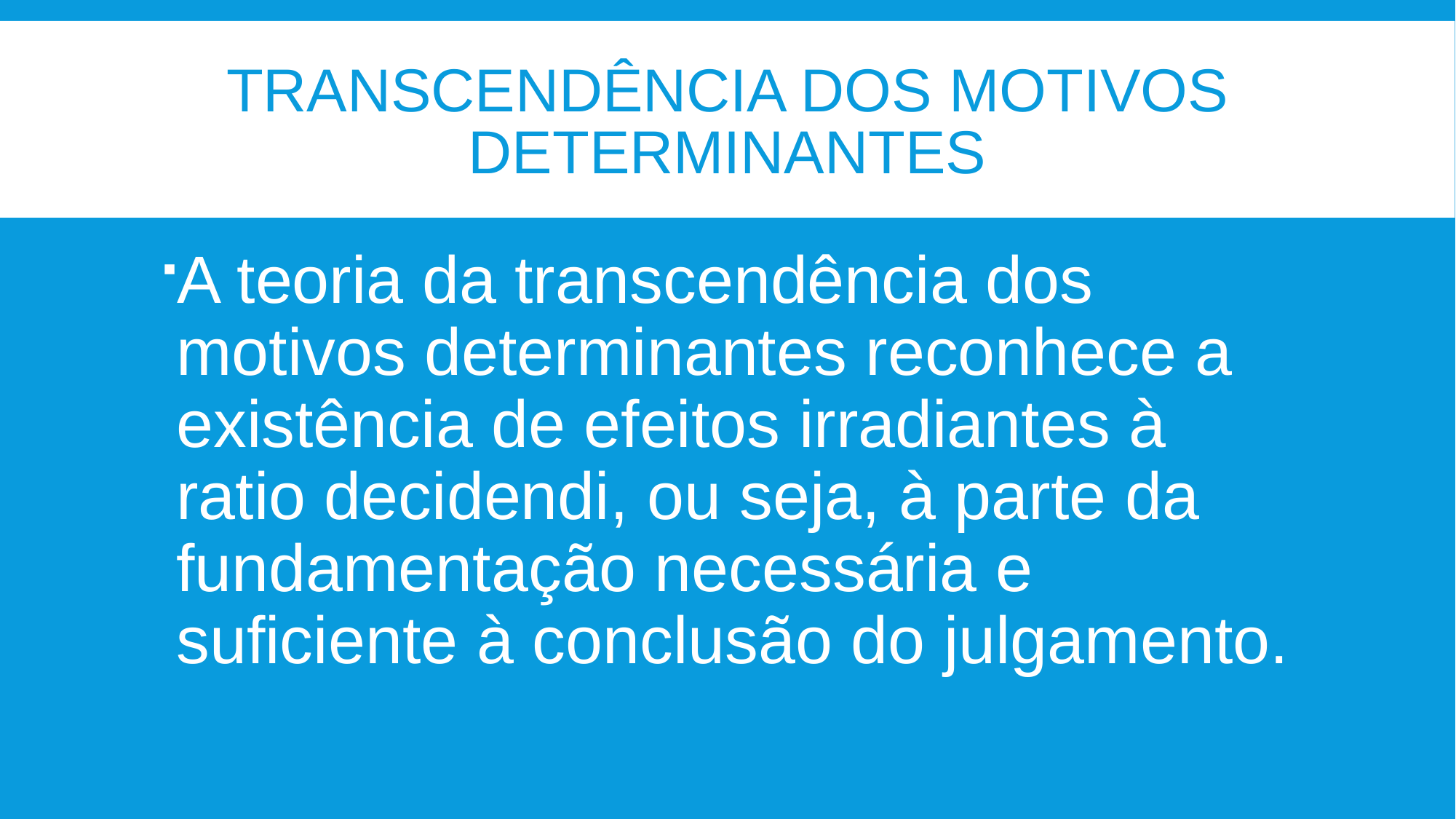

# Transcendência dos motivos determinantes
A teoria da transcendência dos motivos determinantes reconhece a existência de efeitos irradiantes à ratio decidendi, ou seja, à parte da fundamentação necessária e suficiente à conclusão do julgamento.